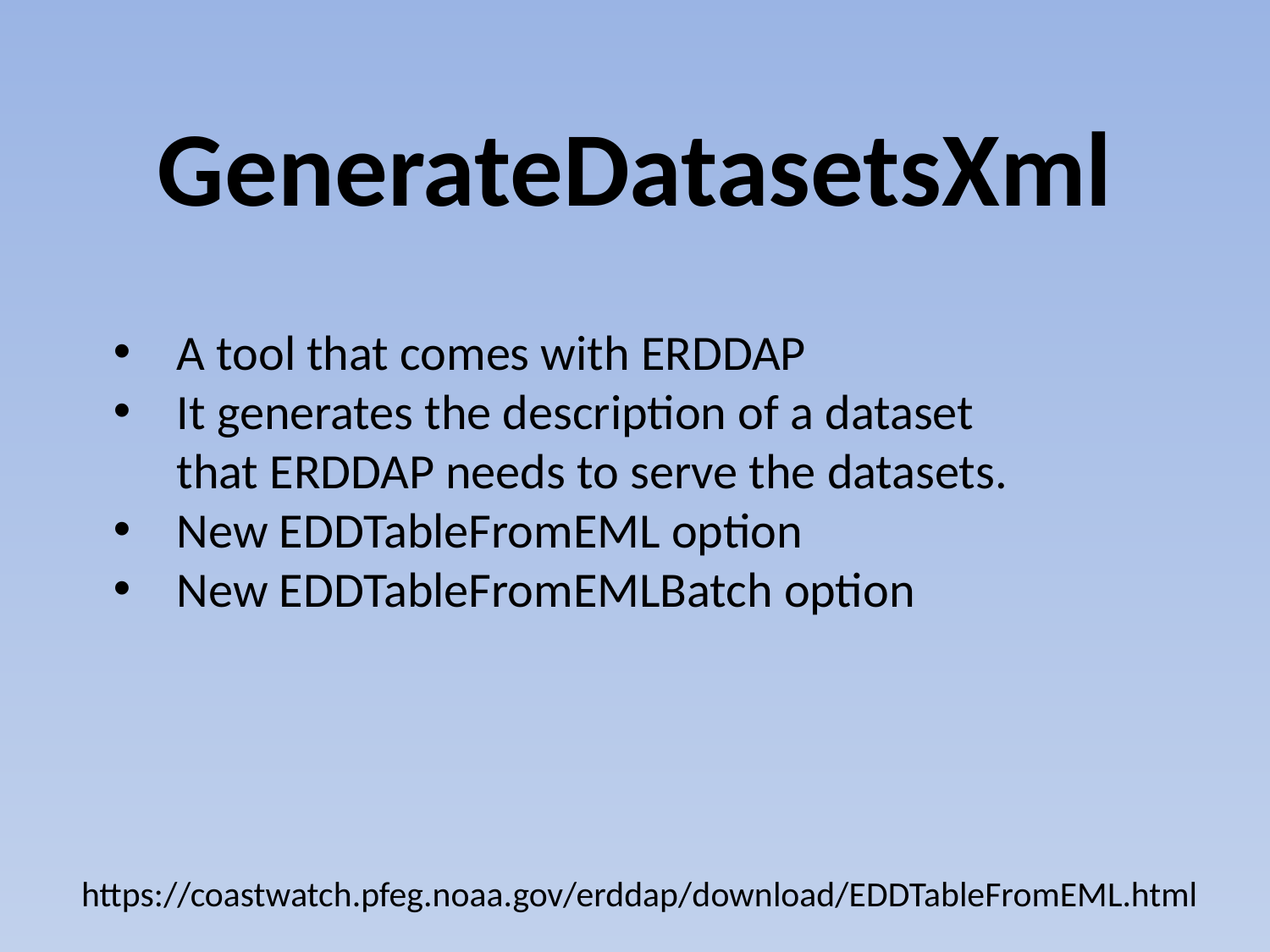

# GenerateDatasetsXml
A tool that comes with ERDDAP
It generates the description of a dataset
that ERDDAP needs to serve the datasets.
New EDDTableFromEML option
New EDDTableFromEMLBatch option
https://coastwatch.pfeg.noaa.gov/erddap/download/EDDTableFromEML.html